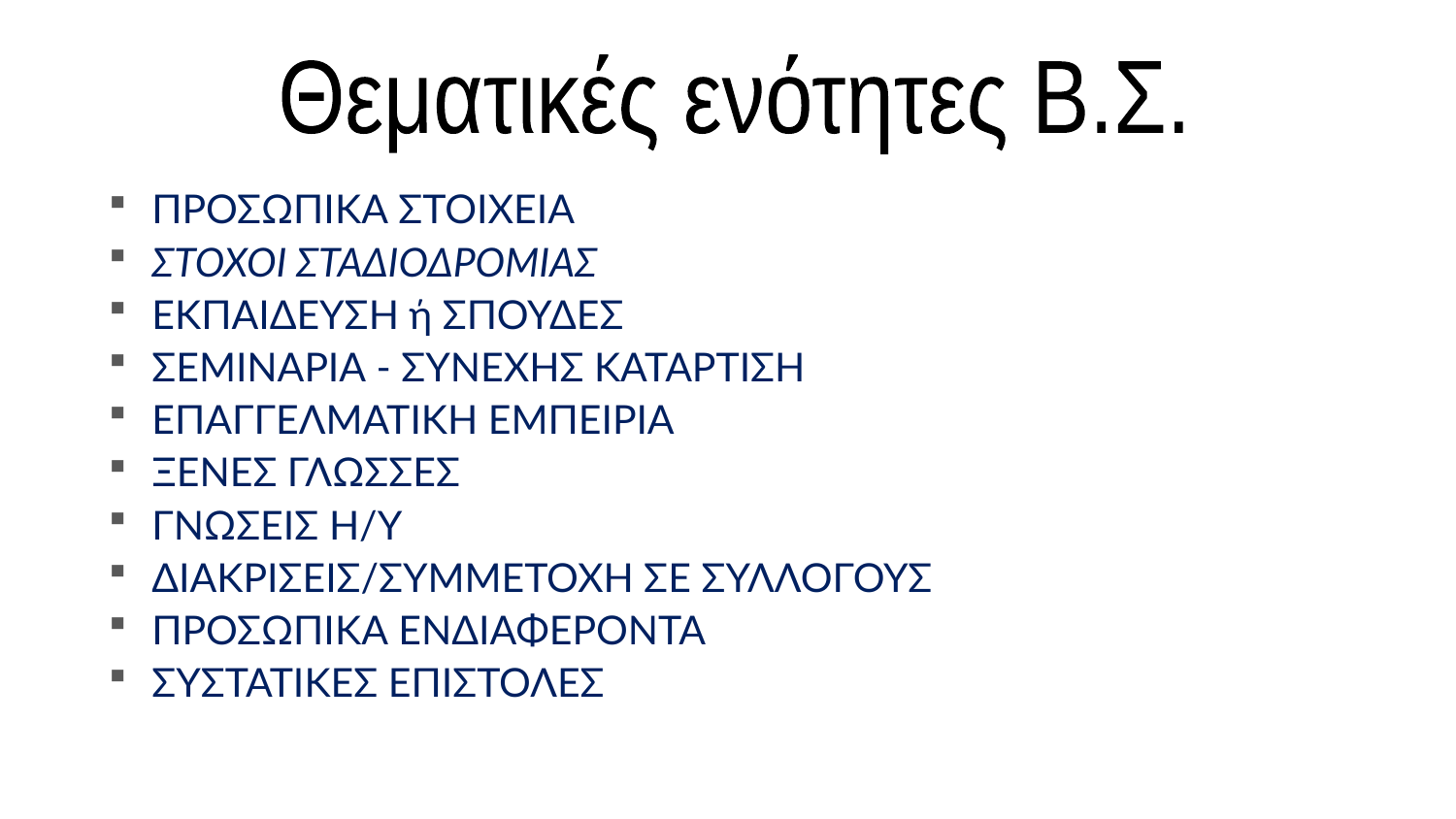

Θεματικές ενότητες Β.Σ.
ΠΡΟΣΩΠΙΚΑ ΣΤΟΙΧΕΙΑ
ΣΤΟΧΟΙ ΣΤΑΔΙΟΔΡΟΜΙΑΣ
ΕΚΠΑΙΔΕΥΣΗ ή ΣΠΟΥΔΕΣ
ΣΕΜΙΝΑΡΙΑ - ΣΥΝΕΧΗΣ ΚΑΤΑΡΤΙΣΗ
ΕΠΑΓΓΕΛΜΑΤΙΚΗ ΕΜΠΕΙΡΙΑ
ΞΕΝΕΣ ΓΛΩΣΣΕΣ
ΓΝΩΣΕΙΣ Η/Υ
ΔΙΑΚΡΙΣΕΙΣ/ΣΥΜΜΕΤΟΧΗ ΣΕ ΣΥΛΛΟΓΟΥΣ
ΠΡΟΣΩΠΙΚΑ ΕΝΔΙΑΦΕΡΟΝΤΑ
ΣΥΣΤΑΤΙΚΕΣ ΕΠΙΣΤΟΛΕΣ